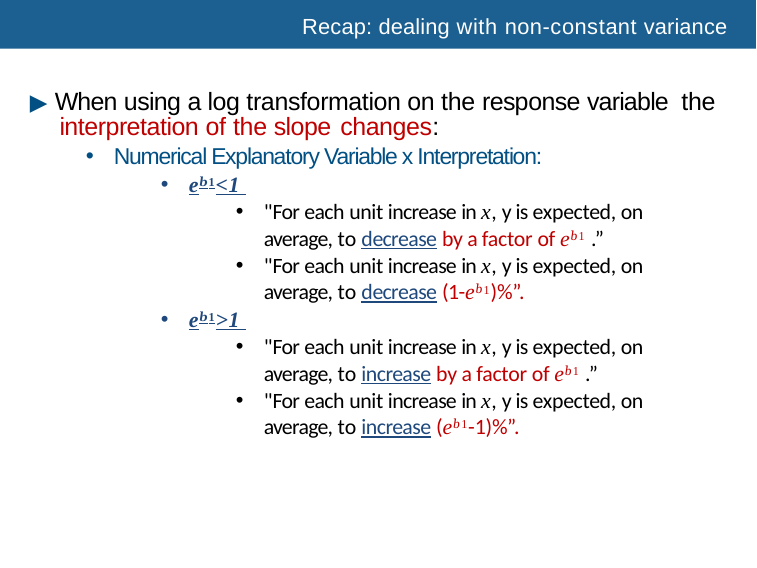

Recap: dealing with non-constant variance
▶ When using a log transformation on the response variable  the interpretation of the slope changes:
Numerical Explanatory Variable x Interpretation:
eb1<1
"For each unit increase in x, y is expected, on average, to decrease by a factor of eb1 .”
"For each unit increase in x, y is expected, on average, to decrease (1-eb1)%”.
eb1>1
"For each unit increase in x, y is expected, on average, to increase by a factor of eb1 .”
"For each unit increase in x, y is expected, on average, to increase (eb1-1)%”.